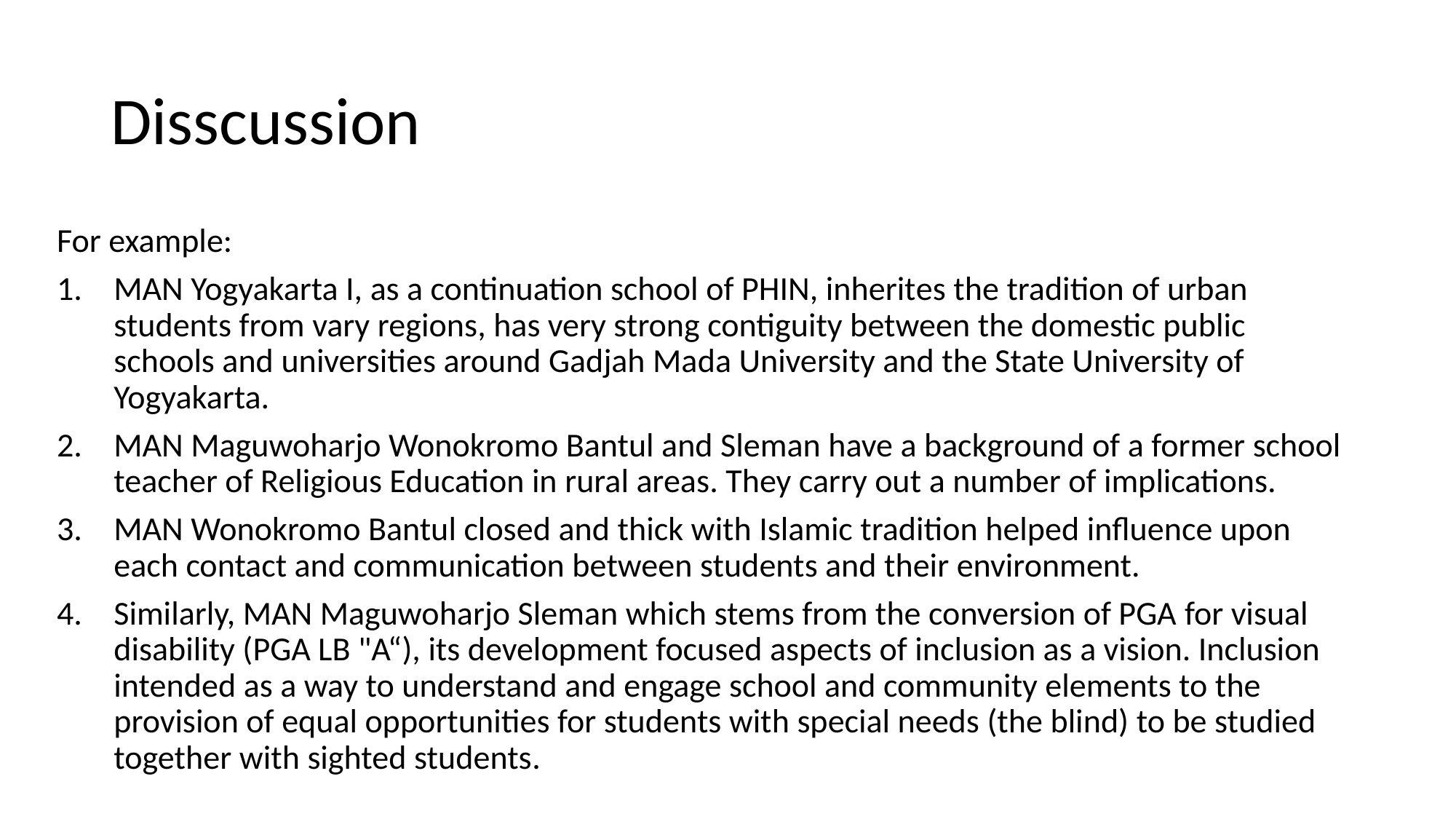

# Disscussion
For example:
MAN Yogyakarta I, as a continuation school of PHIN, inherites the tradition of urban students from vary regions, has very strong contiguity between the domestic public schools and universities around Gadjah Mada University and the State University of Yogyakarta.
MAN Maguwoharjo Wonokromo Bantul and Sleman have a background of a former school teacher of Religious Education in rural areas. They carry out a number of implications.
MAN Wonokromo Bantul closed and thick with Islamic tradition helped influence upon each contact and communication between students and their environment.
Similarly, MAN Maguwoharjo Sleman which stems from the conversion of PGA for visual disability (PGA LB "A“), its development focused aspects of inclusion as a vision. Inclusion intended as a way to understand and engage school and community elements to the provision of equal opportunities for students with special needs (the blind) to be studied together with sighted students.